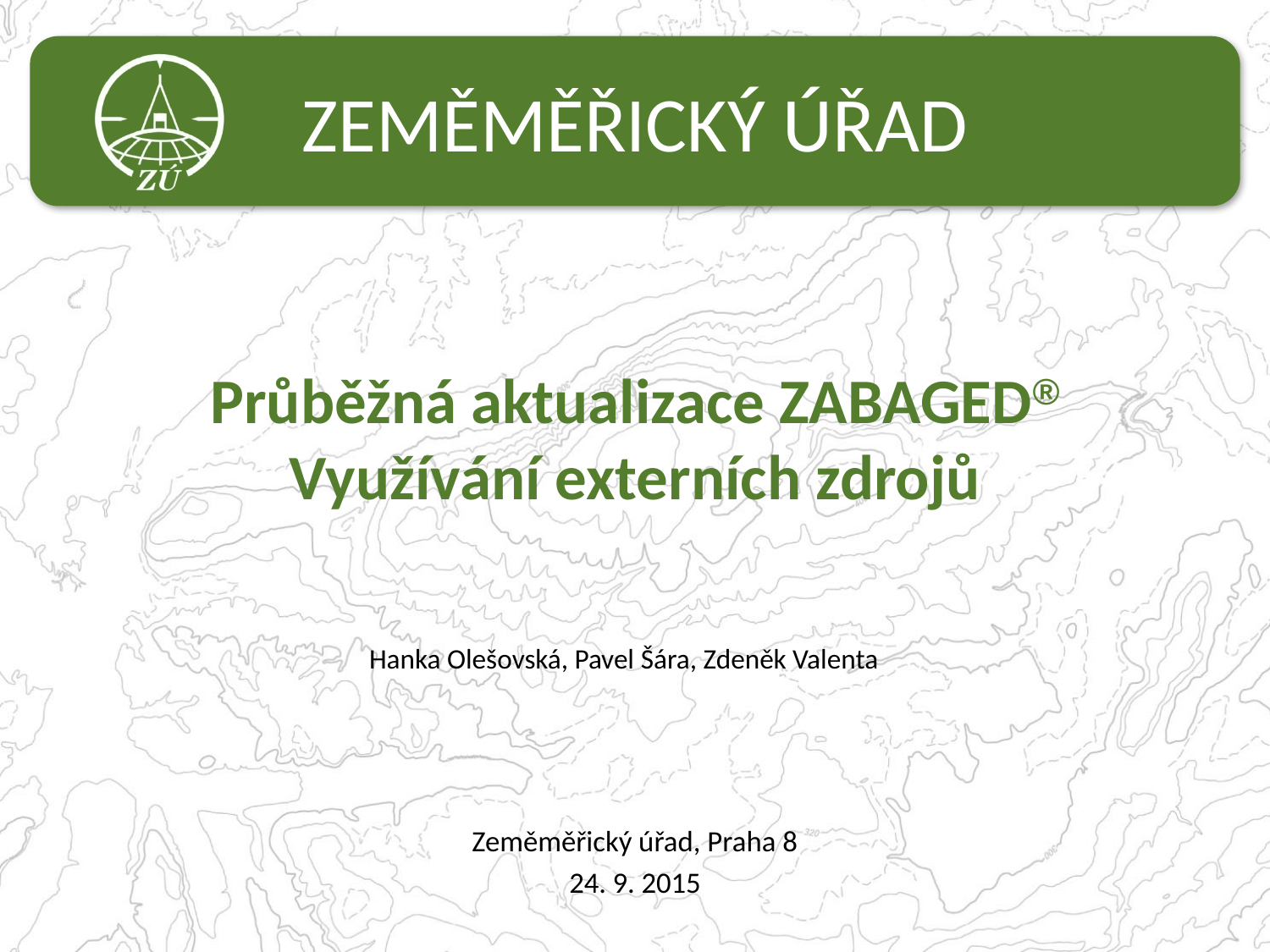

# Průběžná aktualizace ZABAGED® Využívání externích zdrojů
Hanka Olešovská, Pavel Šára, Zdeněk Valenta
Zeměměřický úřad, Praha 8
24. 9. 2015